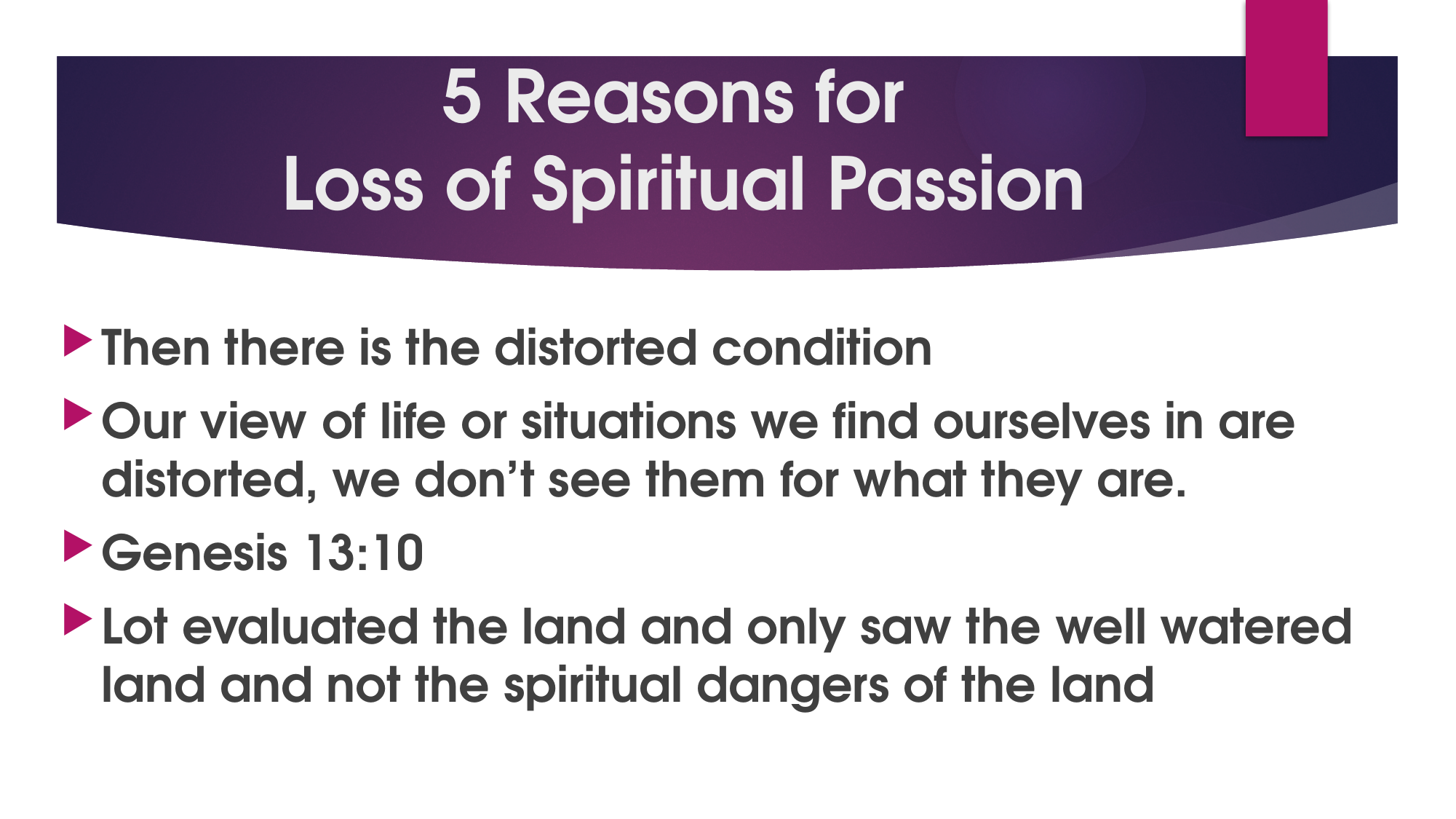

# 5 Reasons for Loss of Spiritual Passion
Then there is the distorted condition
Our view of life or situations we find ourselves in are distorted, we don’t see them for what they are.
Genesis 13:10
Lot evaluated the land and only saw the well watered land and not the spiritual dangers of the land